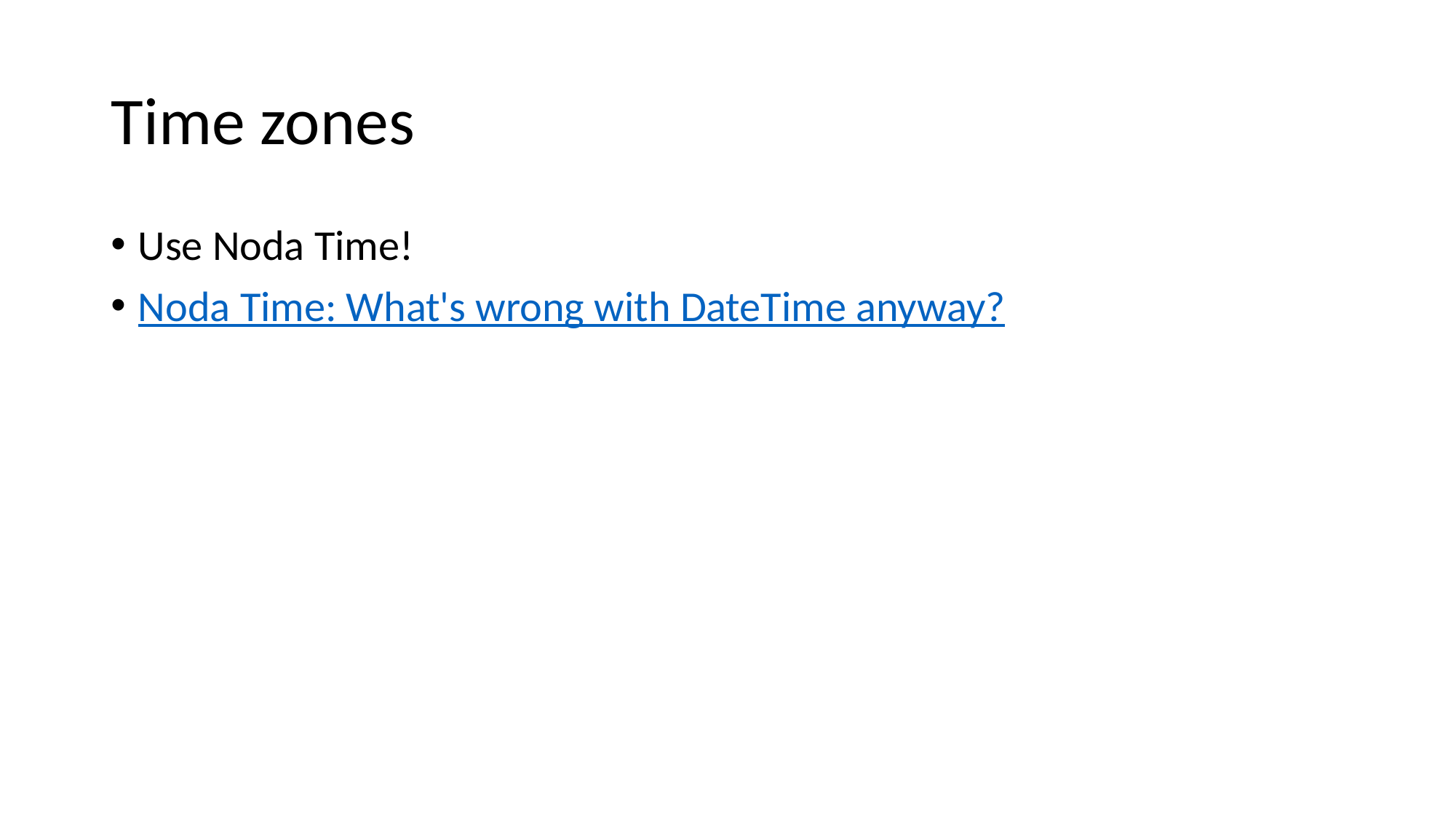

# Time zones
Use Noda Time!
Noda Time: What's wrong with DateTime anyway?